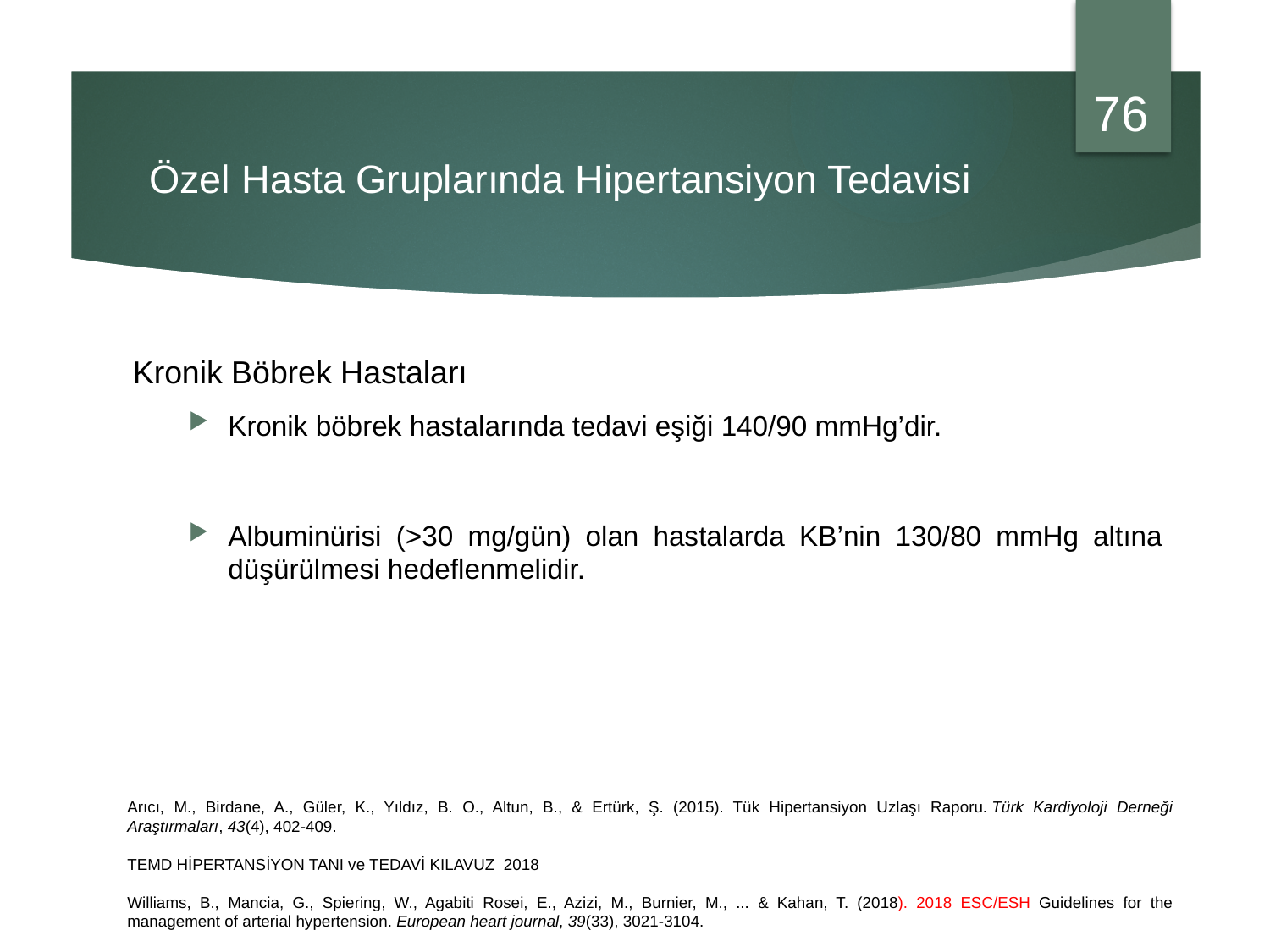

76
# Özel Hasta Gruplarında Hipertansiyon Tedavisi
Kronik Böbrek Hastaları
Kronik böbrek hastalarında tedavi eşiği 140/90 mmHg’dir.

Albuminürisi (>30 mg/gün) olan hastalarda KB’nin 130/80 mmHg altına düşürülmesi hedeflenmelidir.

Arıcı, M., Birdane, A., Güler, K., Yıldız, B. O., Altun, B., & Ertürk, Ş. (2015). Tük Hipertansiyon Uzlaşı Raporu. Türk Kardiyoloji Derneği Araştırmaları, 43(4), 402-409.

TEMD HİPERTANSİYON TANI ve TEDAVİ KILAVUZ  2018

Williams, B., Mancia, G., Spiering, W., Agabiti Rosei, E., Azizi, M., Burnier, M., ... & Kahan, T. (2018). 2018 ESC/ESH Guidelines for the management of arterial hypertension. European heart journal, 39(33), 3021-3104.